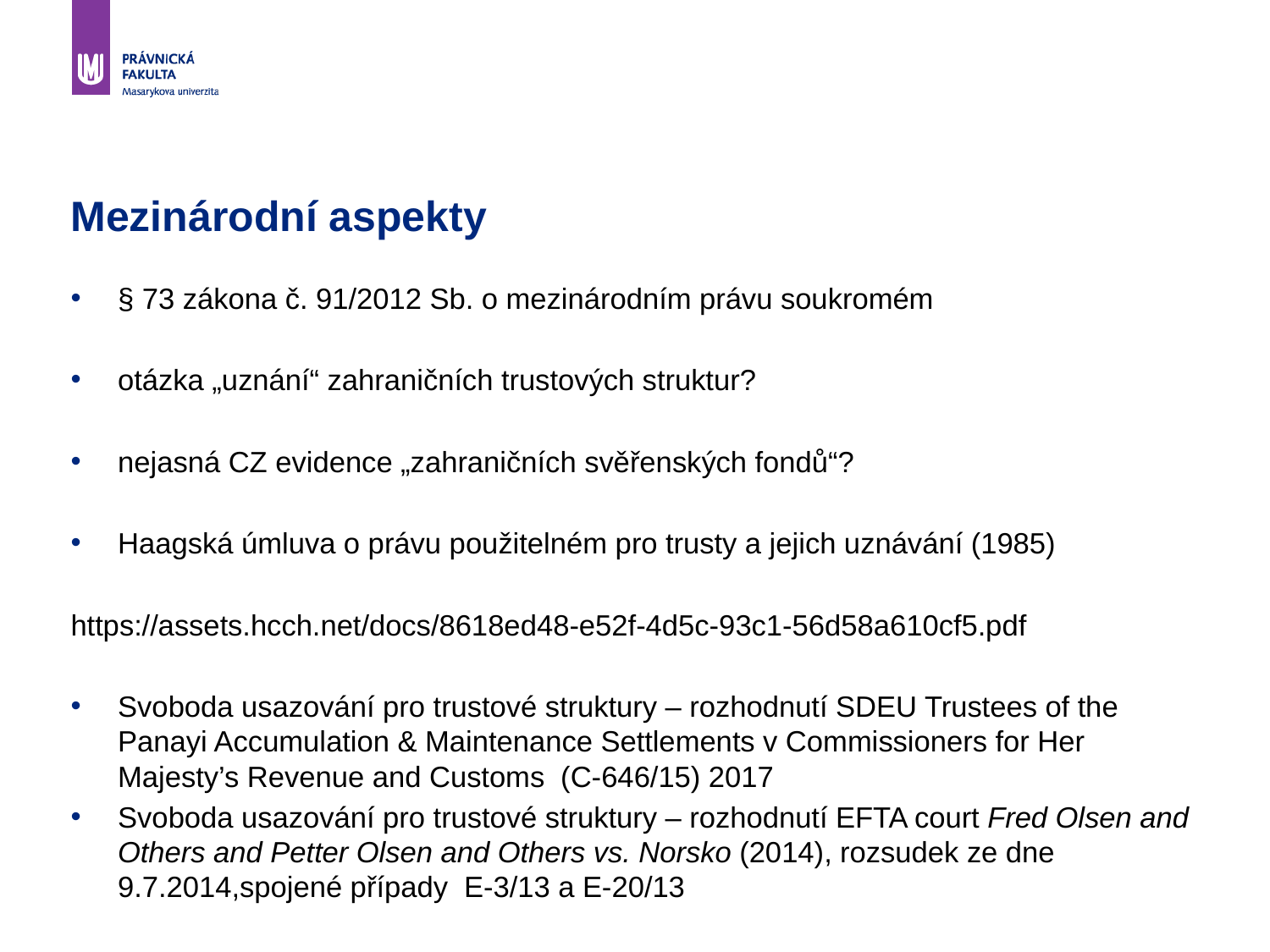

# Mezinárodní aspekty
§ 73 zákona č. 91/2012 Sb. o mezinárodním právu soukromém

otázka „uznání“ zahraničních trustových struktur?

nejasná CZ evidence „zahraničních svěřenských fondů“?

Haagská úmluva o právu použitelném pro trusty a jejich uznávání (1985)

https://assets.hcch.net/docs/8618ed48-e52f-4d5c-93c1-56d58a610cf5.pdf

Svoboda usazování pro trustové struktury – rozhodnutí SDEU Trustees of the Panayi Accumulation & Maintenance Settlements v Commissioners for Her Majesty’s Revenue and Customs  (C‑646/15) 2017
Svoboda usazování pro trustové struktury – rozhodnutí EFTA court Fred Olsen and Others and Petter Olsen and Others vs. Norsko (2014), rozsudek ze dne 9.7.2014,spojené případy  E-3/13 a E-20/13